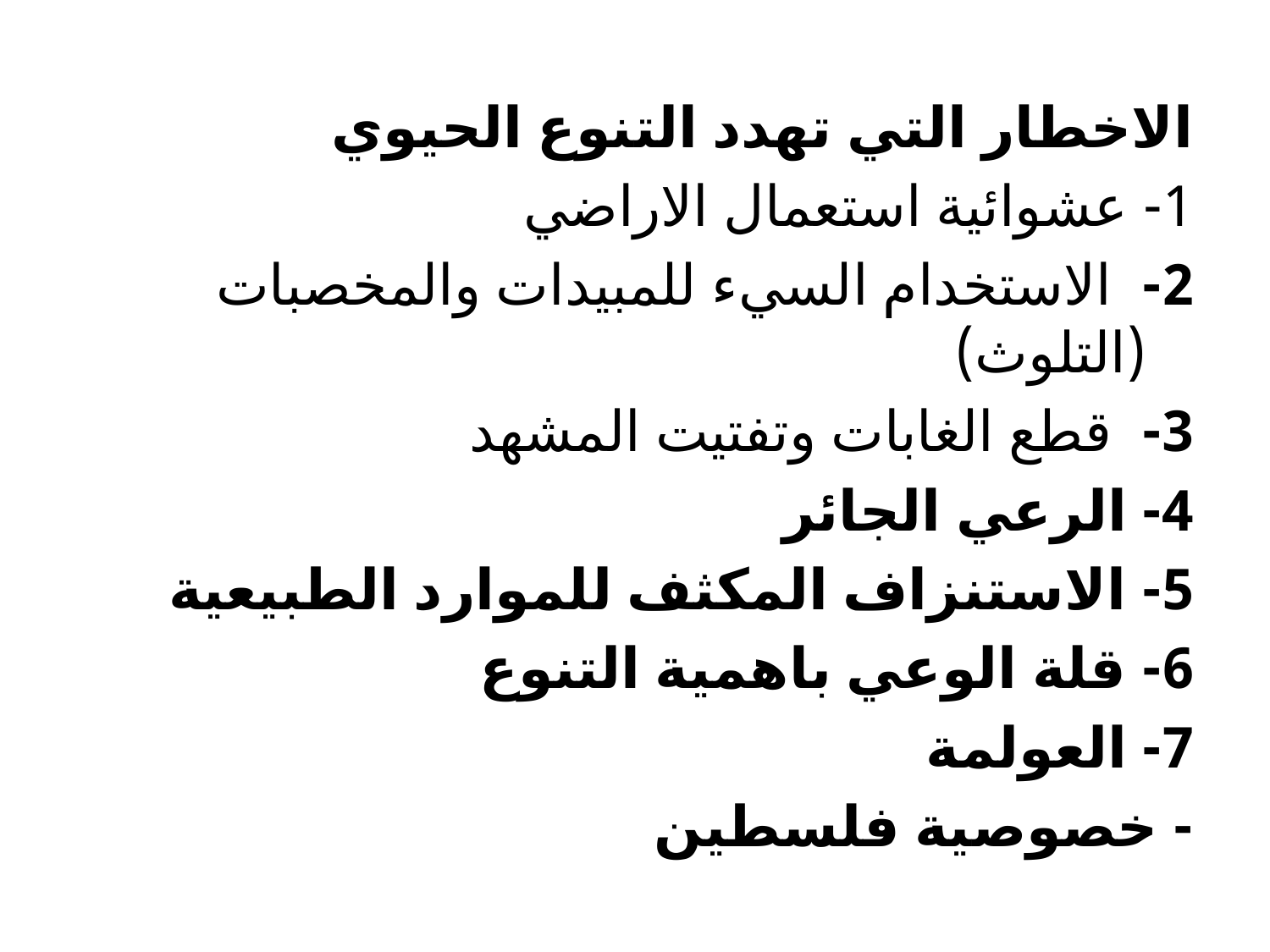

الاخطار التي تهدد التنوع الحيوي
1- عشوائية استعمال الاراضي
2-  الاستخدام السيء للمبيدات والمخصبات (التلوث)
3-  قطع الغابات وتفتيت المشهد
4- الرعي الجائر
5- الاستنزاف المكثف للموارد الطبيعية
6- قلة الوعي باهمية التنوع
7- العولمة
- خصوصية فلسطين